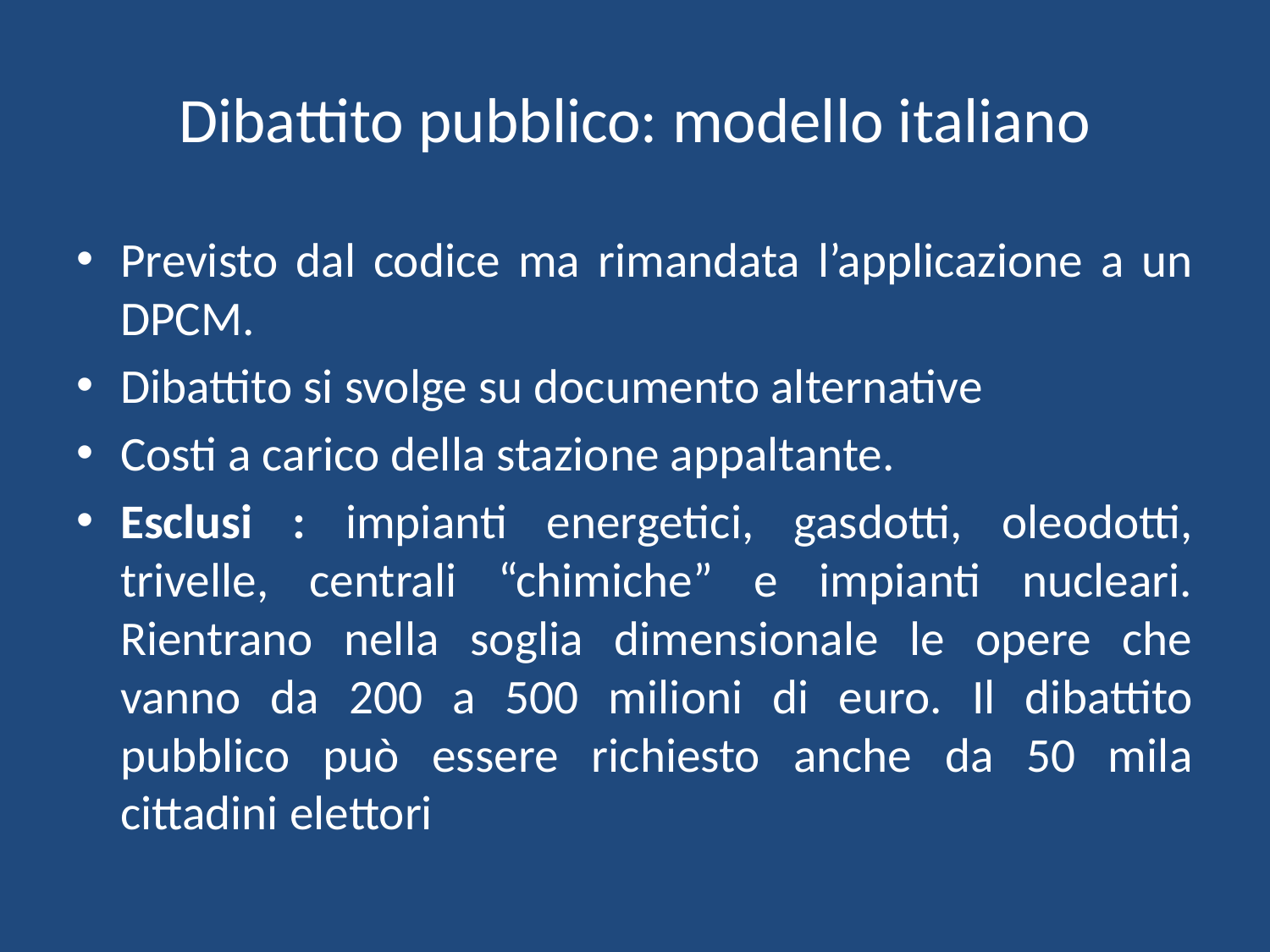

# Dibattito pubblico: modello italiano
Previsto dal codice ma rimandata l’applicazione a un DPCM.
Dibattito si svolge su documento alternative
Costi a carico della stazione appaltante.
Esclusi : impianti energetici, gasdotti, oleodotti, trivelle, centrali “chimiche” e impianti nucleari. Rientrano nella soglia dimensionale le opere che vanno da 200 a 500 milioni di euro. Il dibattito pubblico può essere richiesto anche da 50 mila cittadini elettori